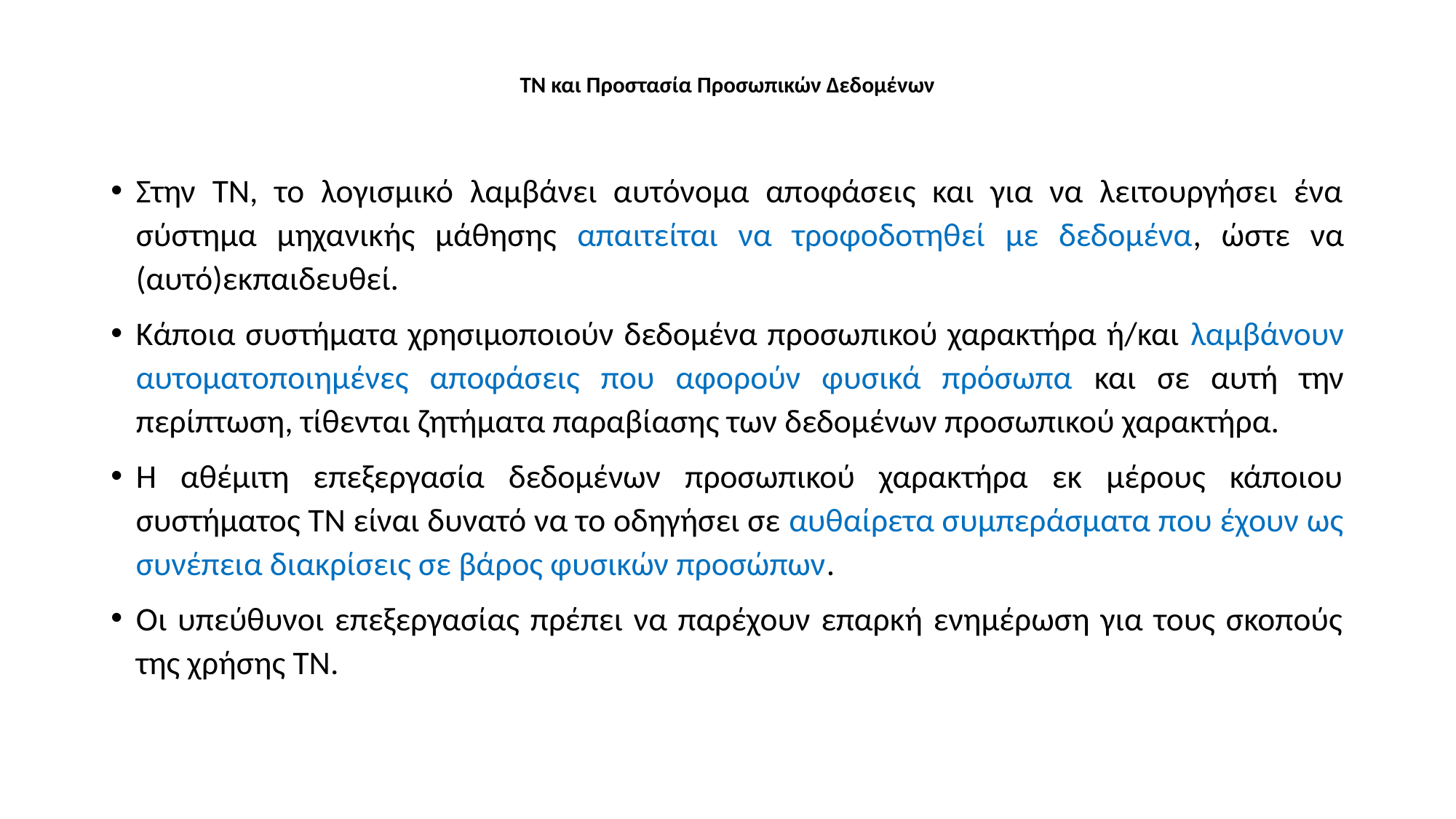

# ΤΝ και Προστασία Προσωπικών Δεδομένων
Στην ΤΝ, το λογισμικό λαμβάνει αυτόνομα αποφάσεις και για να λειτουργήσει ένα σύστημα μηχανικής μάθησης απαιτείται να τροφοδοτηθεί με δεδομένα, ώστε να (αυτό)εκπαιδευθεί.
Κάποια συστήματα χρησιμοποιούν δεδομένα προσωπικού χαρακτήρα ή/και λαμβάνουν αυτοματοποιημένες αποφάσεις που αφορούν φυσικά πρόσωπα και σε αυτή την περίπτωση, τίθενται ζητήματα παραβίασης των δεδομένων προσωπικού χαρακτήρα.
Η αθέμιτη επεξεργασία δεδομένων προσωπικού χαρακτήρα εκ μέρους κάποιου συστήματος ΤΝ είναι δυνατό να το οδηγήσει σε αυθαίρετα συμπεράσματα που έχουν ως συνέπεια διακρίσεις σε βάρος φυσικών προσώπων.
Οι υπεύθυνοι επεξεργασίας πρέπει να παρέχουν επαρκή ενημέρωση για τους σκοπούς της χρήσης ΤΝ.